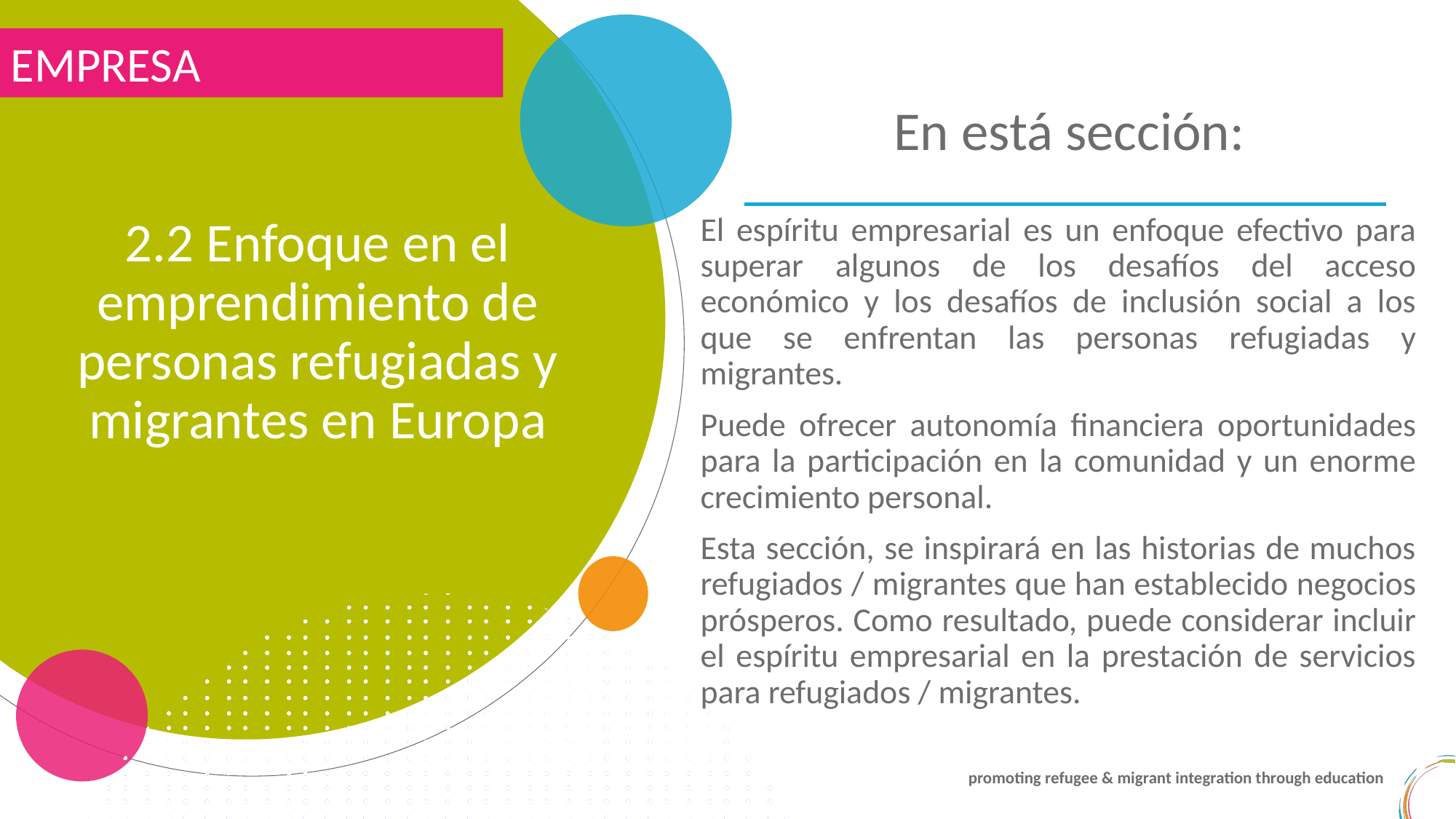

EMPRESA
En está sección:
2.2 Enfoque en el emprendimiento de personas refugiadas y migrantes en Europa
El espíritu empresarial es un enfoque efectivo para superar algunos de los desafíos del acceso económico y los desafíos de inclusión social a los que se enfrentan las personas refugiadas y migrantes.
Puede ofrecer autonomía financiera oportunidades para la participación en la comunidad y un enorme crecimiento personal.
Esta sección, se inspirará en las historias de muchos refugiados / migrantes que han establecido negocios prósperos. Como resultado, puede considerar incluir el espíritu empresarial en la prestación de servicios para refugiados / migrantes.